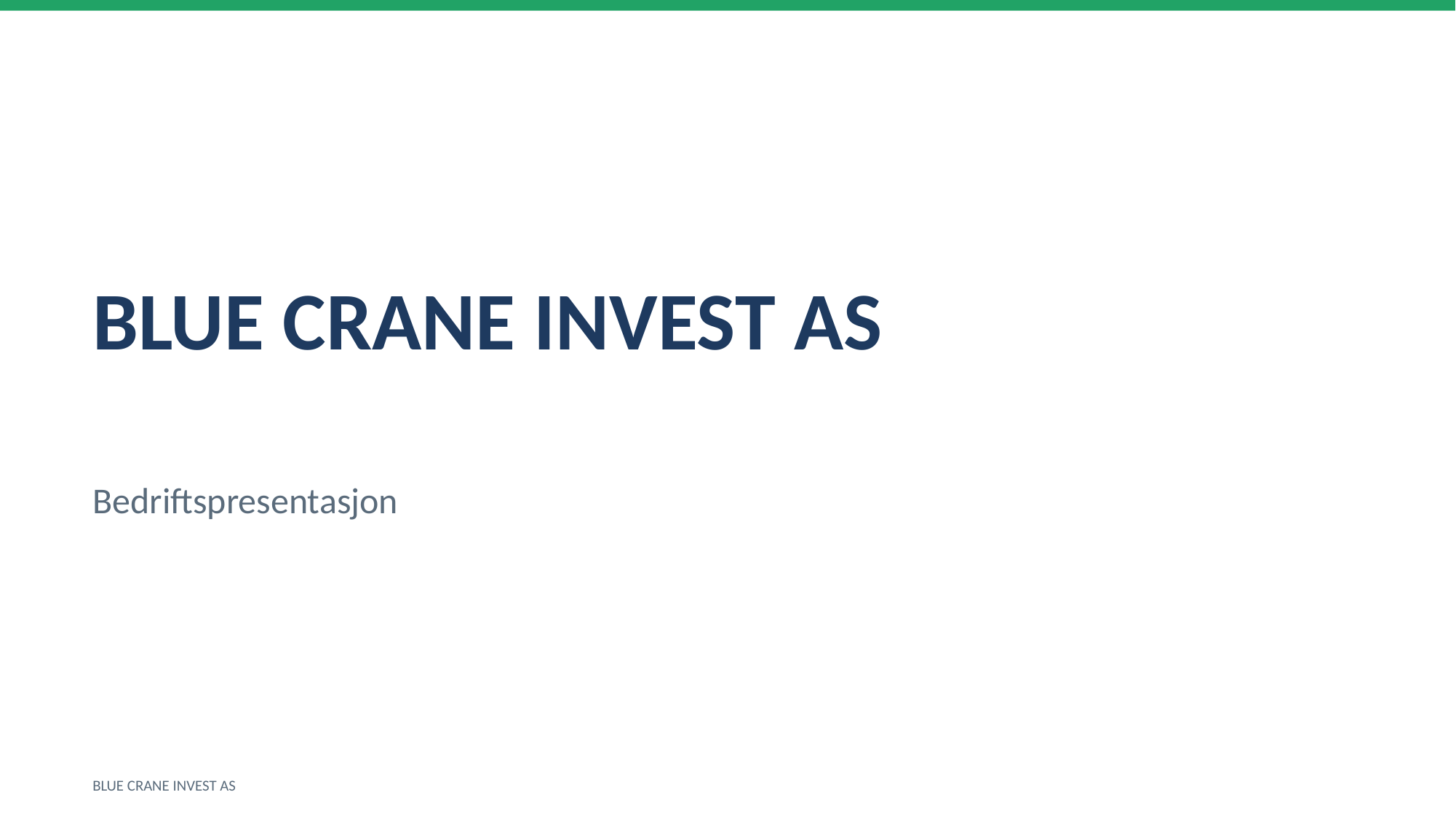

BLUE CRANE INVEST AS
Bedriftspresentasjon
BLUE CRANE INVEST AS